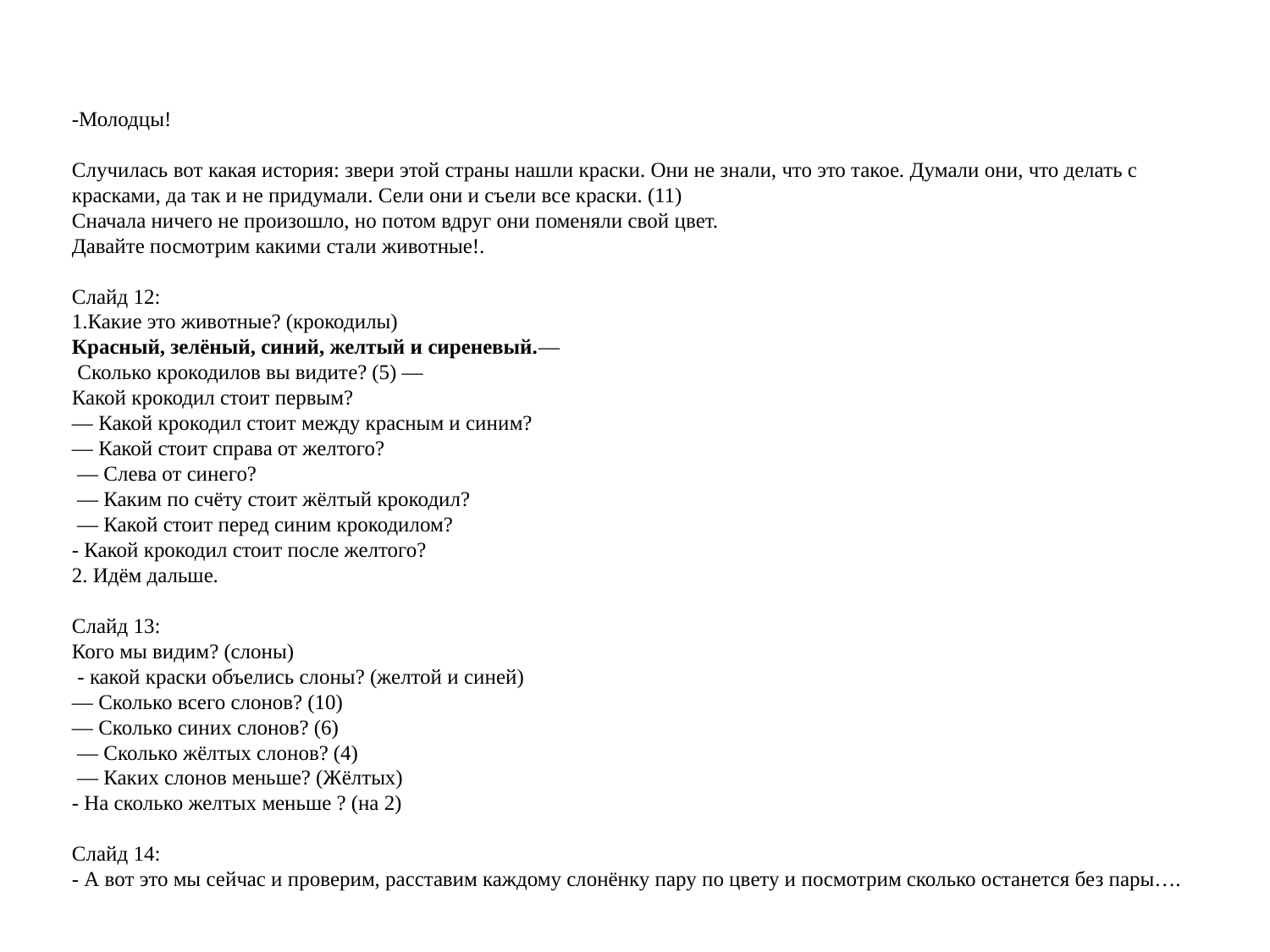

-Молодцы!

Случилась вот какая история: звери этой страны нашли краски. Они не знали, что это такое. Думали они, что делать с красками, да так и не придумали. Сели они и съели все краски. (11)
Сначала ничего не произошло, но потом вдруг они поменяли свой цвет.
Давайте посмотрим какими стали животные!.

Слайд 12:
1.Какие это животные? (крокодилы)
Красный, зелёный, синий, желтый и сиреневый.—
 Сколько крокодилов вы видите? (5) —
Какой крокодил стоит первым?
— Какой крокодил стоит между красным и синим?
— Какой стоит справа от желтого?
 — Слева от синего?
 — Каким по счёту стоит жёлтый крокодил?
 — Какой стоит перед синим крокодилом?
- Какой крокодил стоит после желтого?
2. Идём дальше.

Слайд 13:
Кого мы видим? (слоны)
 - какой краски объелись слоны? (желтой и синей)
— Сколько всего слонов? (10)
— Сколько синих слонов? (6)
 — Сколько жёлтых слонов? (4)
 — Каких слонов меньше? (Жёлтых)
- На сколько желтых меньше ? (на 2)

Слайд 14:
- А вот это мы сейчас и проверим, расставим каждому слонёнку пару по цвету и посмотрим сколько останется без пары….